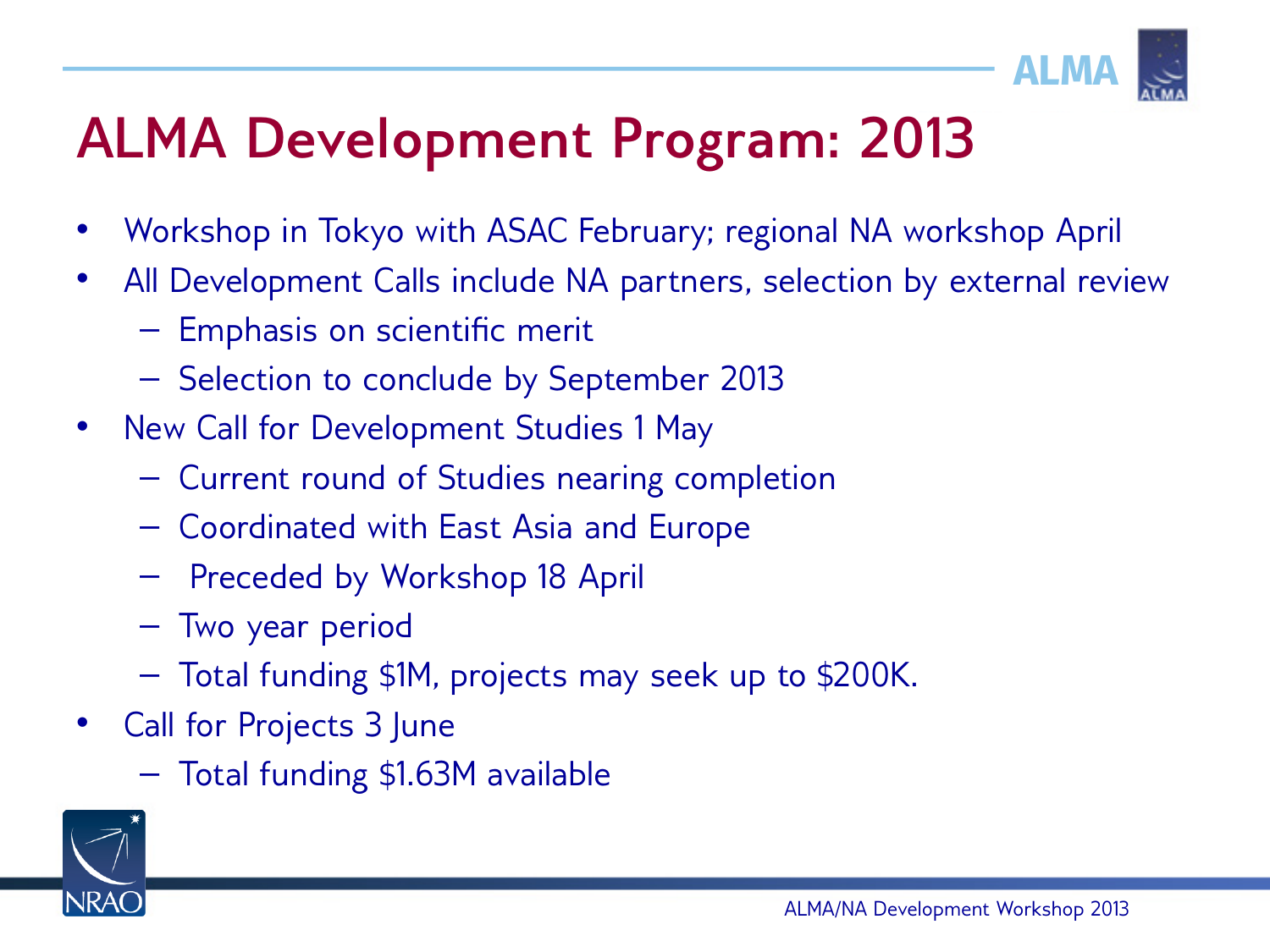

# ALMA Development Program: 2013
Workshop in Tokyo with ASAC February; regional NA workshop April
All Development Calls include NA partners, selection by external review
Emphasis on scientific merit
Selection to conclude by September 2013
New Call for Development Studies 1 May
Current round of Studies nearing completion
Coordinated with East Asia and Europe
 Preceded by Workshop 18 April
Two year period
Total funding $1M, projects may seek up to $200K.
Call for Projects 3 June
Total funding $1.63M available

ALMA/NA Development Workshop 2013